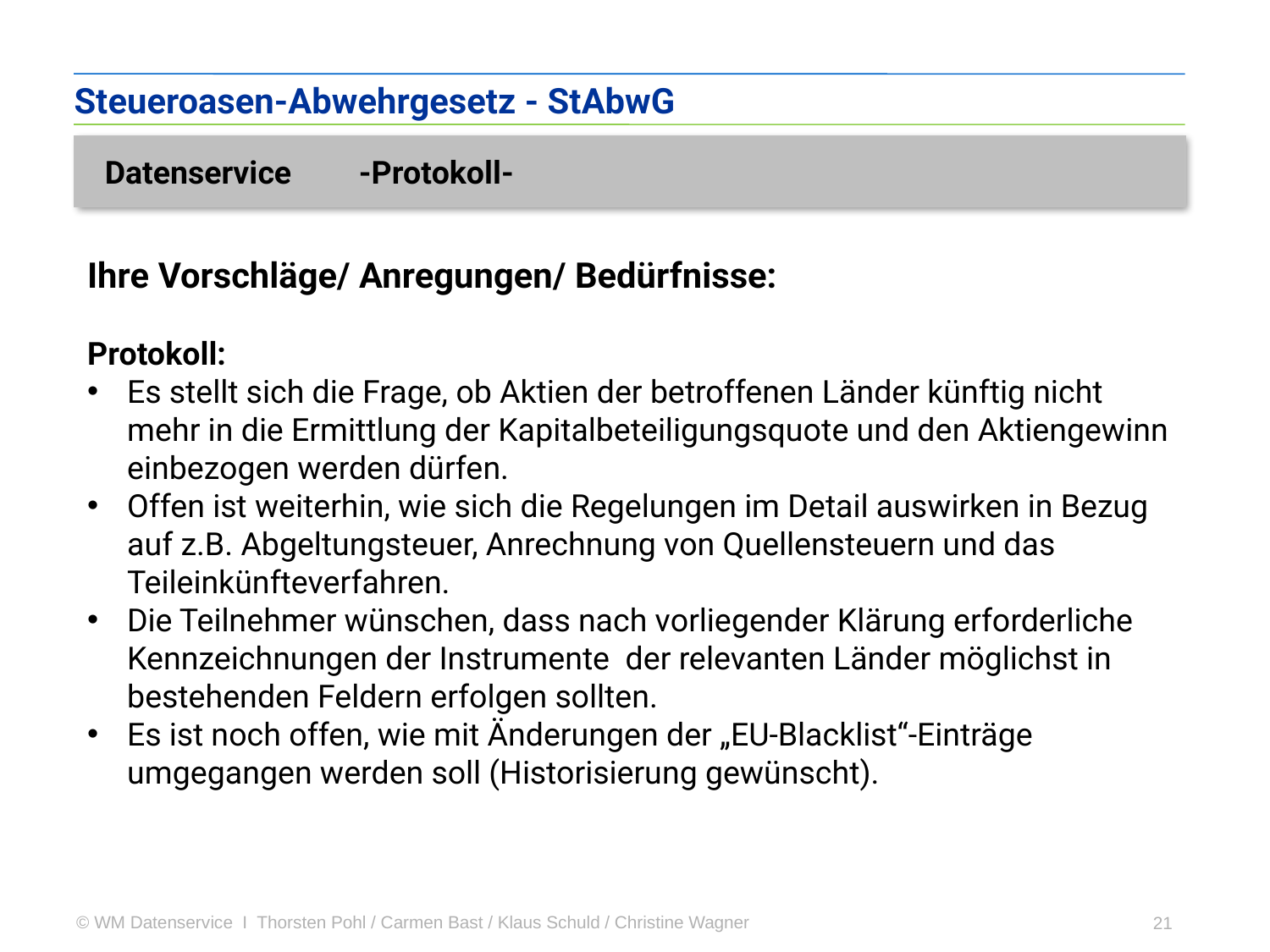

Steueroasen-Abwehrgesetz - StAbwG
Datenservice	-Protokoll-
Ihre Vorschläge/ Anregungen/ Bedürfnisse:

Protokoll:
Es stellt sich die Frage, ob Aktien der betroffenen Länder künftig nicht mehr in die Ermittlung der Kapitalbeteiligungsquote und den Aktiengewinn einbezogen werden dürfen.
Offen ist weiterhin, wie sich die Regelungen im Detail auswirken in Bezug auf z.B. Abgeltungsteuer, Anrechnung von Quellensteuern und das Teileinkünfteverfahren.
Die Teilnehmer wünschen, dass nach vorliegender Klärung erforderliche Kennzeichnungen der Instrumente  der relevanten Länder möglichst in bestehenden Feldern erfolgen sollten.
Es ist noch offen, wie mit Änderungen der „EU-Blacklist“-Einträge umgegangen werden soll (Historisierung gewünscht).

21